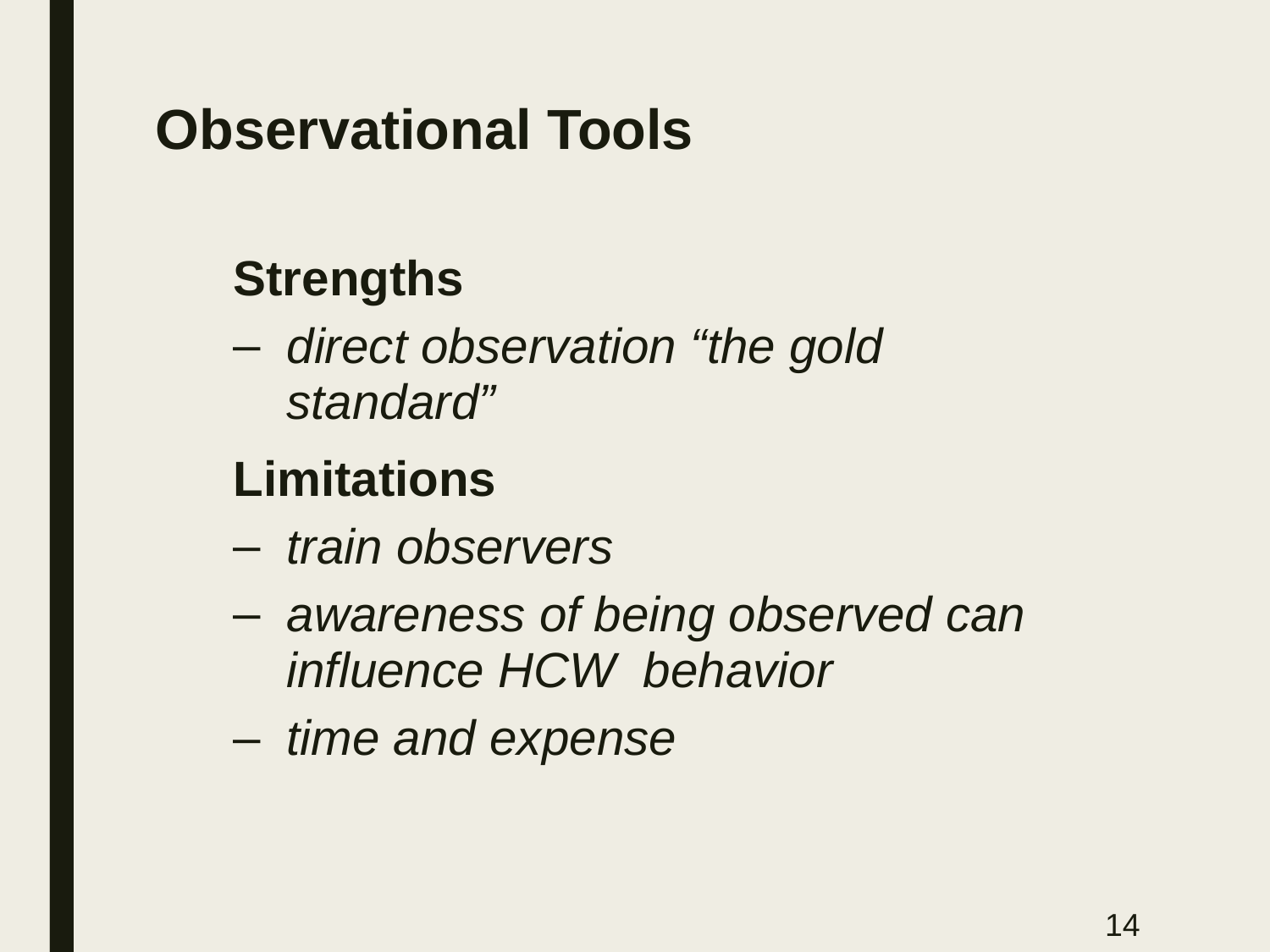

# Observational Tools
Strengths
direct observation “the gold standard”
Limitations
train observers
awareness of being observed can influence HCW  behavior
time and expense
14